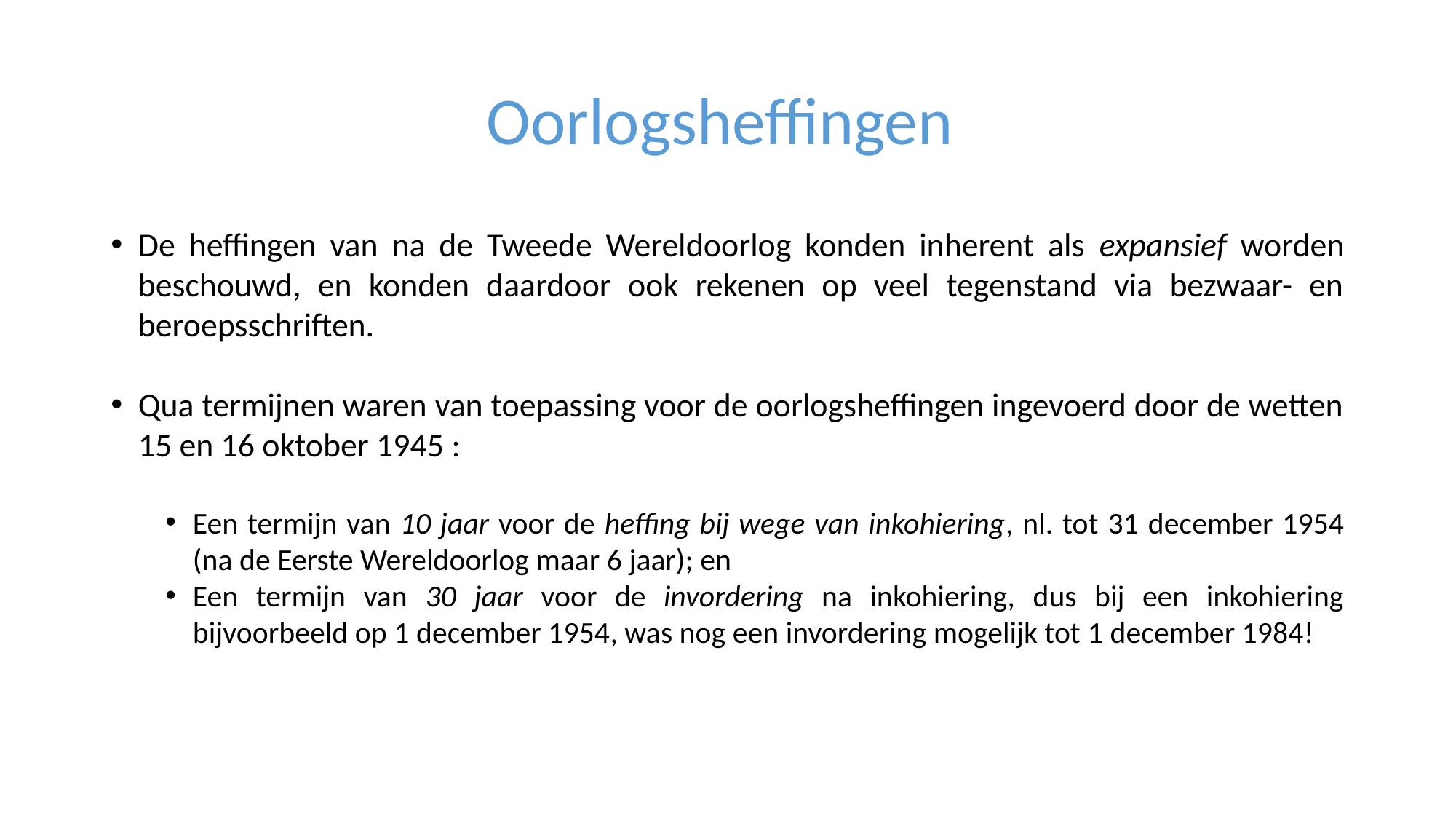

# Oorlogsheffingen
De heffingen van na de Tweede Wereldoorlog konden inherent als expansief worden beschouwd, en konden daardoor ook rekenen op veel tegenstand via bezwaar- en beroepsschriften.

Qua termijnen waren van toepassing voor de oorlogsheffingen ingevoerd door de wetten 15 en 16 oktober 1945 :

Een termijn van 10 jaar voor de heffing bij wege van inkohiering, nl. tot 31 december 1954 (na de Eerste Wereldoorlog maar 6 jaar); en
Een termijn van 30 jaar voor de invordering na inkohiering, dus bij een inkohiering bijvoorbeeld op 1 december 1954, was nog een invordering mogelijk tot 1 december 1984!